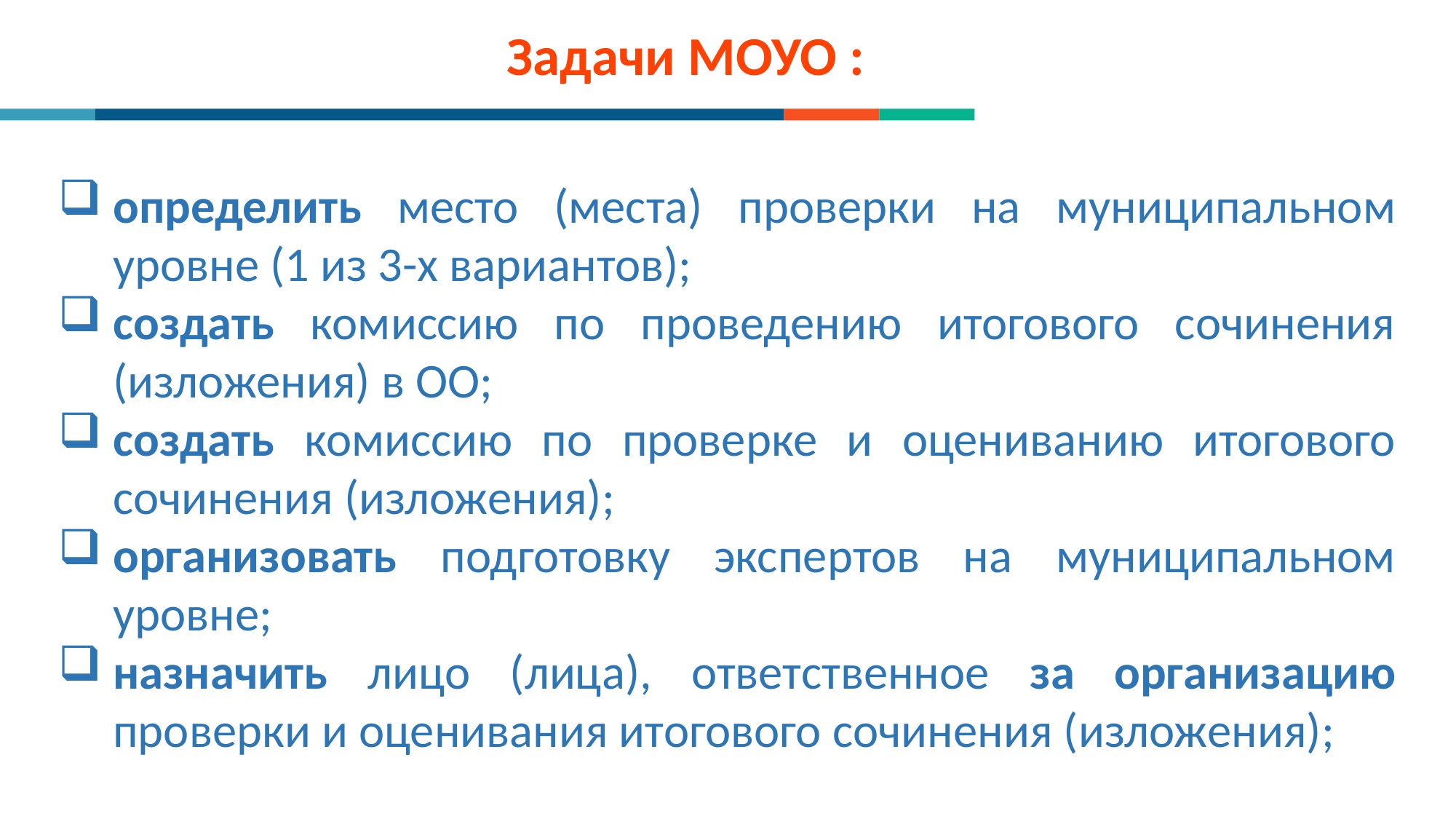

Задачи МОУО :

определить место (места) проверки на муниципальном уровне (1 из 3-х вариантов);
создать комиссию по проведению итогового сочинения (изложения) в ОО;
создать комиссию по проверке и оцениванию итогового сочинения (изложения);
организовать подготовку экспертов на муниципальном уровне;
назначить лицо (лица), ответственное за организацию проверки и оценивания итогового сочинения (изложения);